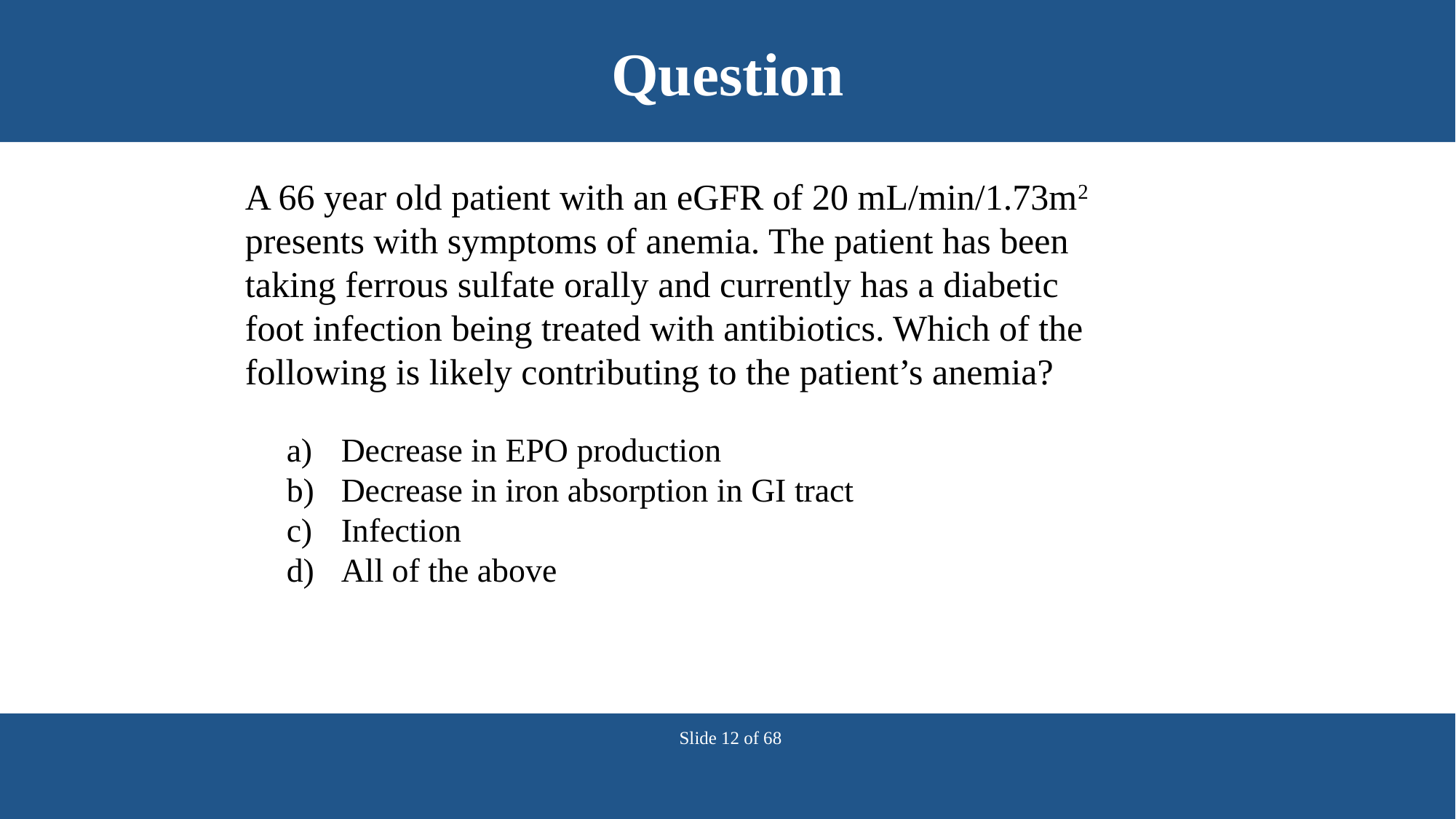

Question
A 66 year old patient with an eGFR of 20 mL/min/1.73m2 presents with symptoms of anemia. The patient has been taking ferrous sulfate orally and currently has a diabetic foot infection being treated with antibiotics. Which of the following is likely contributing to the patient’s anemia?

Decrease in EPO production
Decrease in iron absorption in GI tract
Infection
All of the above

Slide 12 of 68